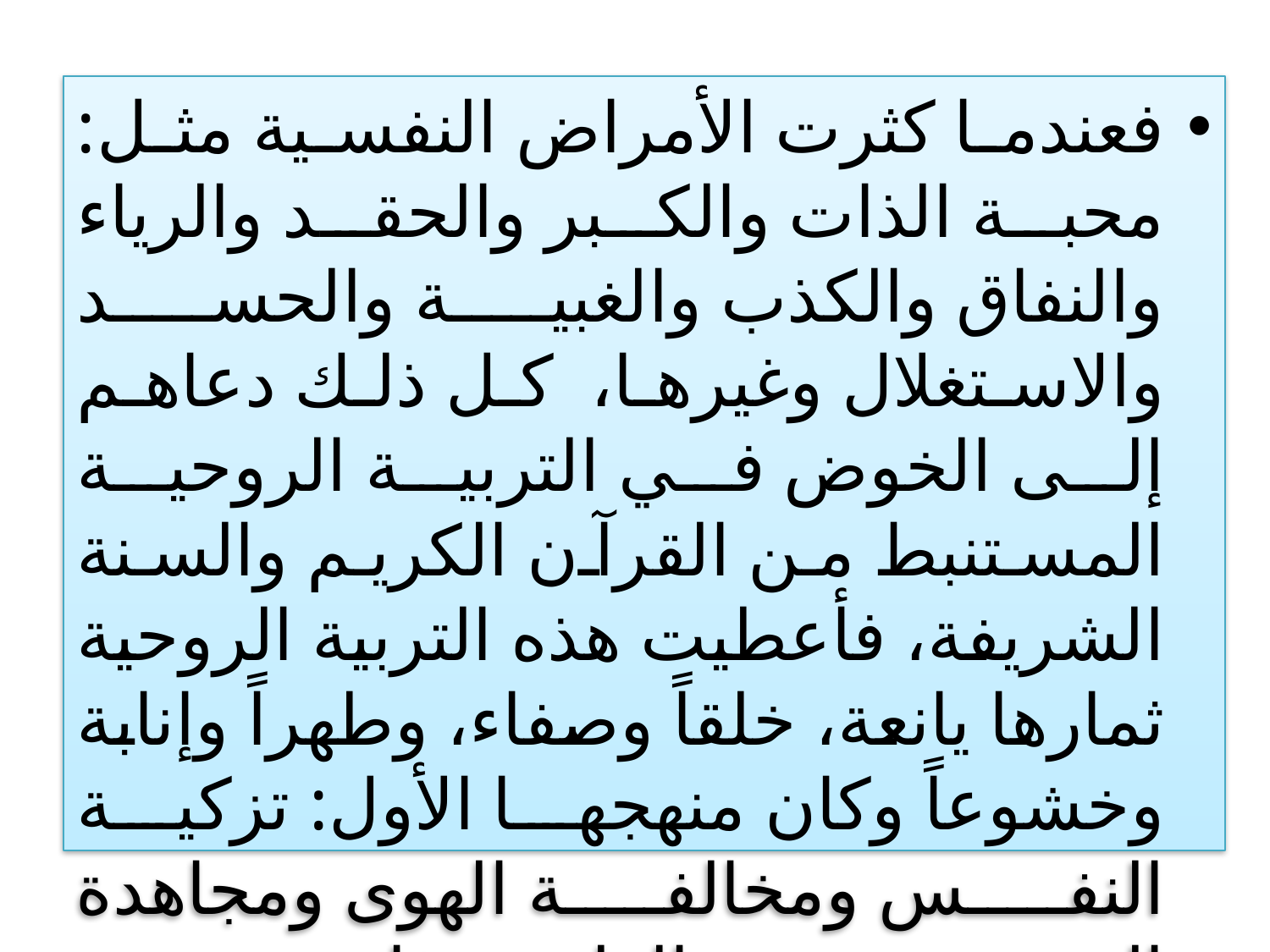

#
فعندما كثرت الأمراض النفسية مثل: محبة الذات والكبر والحقد والرياء والنفاق والكذب والغبية والحسد والاستغلال وغيرها،  كل ذلك دعاهم إلى الخوض في التربية الروحية المستنبط من القرآن الكريم والسنة الشريفة، فأعطيت هذه التربية الروحية ثمارها يانعة، خلقاً وصفاء، وطهراً وإنابة وخشوعاً وكان منهجها الأول: تزكية النفس ومخالفة الهوى ومجاهدة النفس وحضور القلب  فاستخدمت الوسائل المعنية بها.